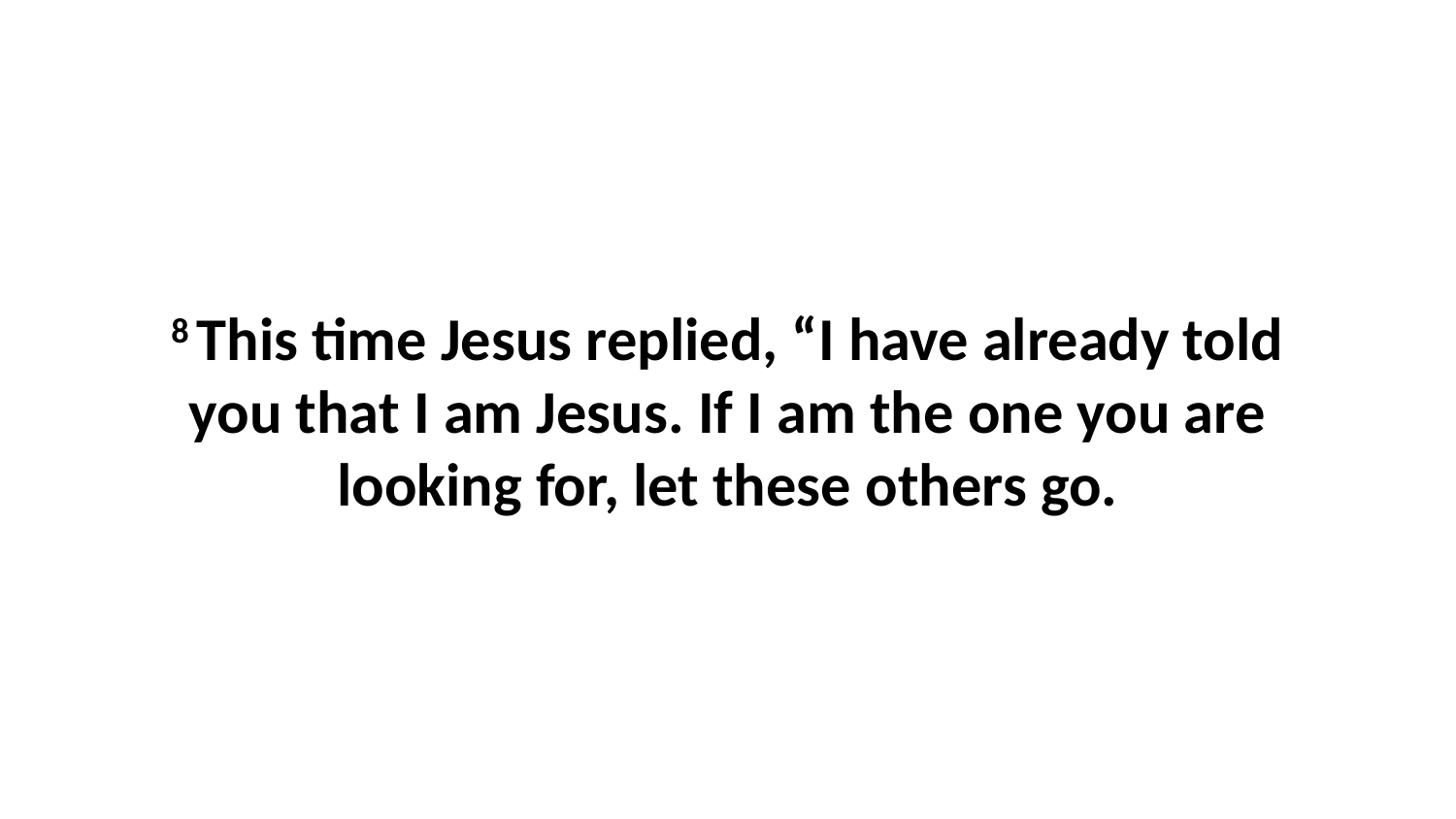

8 This time Jesus replied, “I have already told you that I am Jesus. If I am the one you are looking for, let these others go.